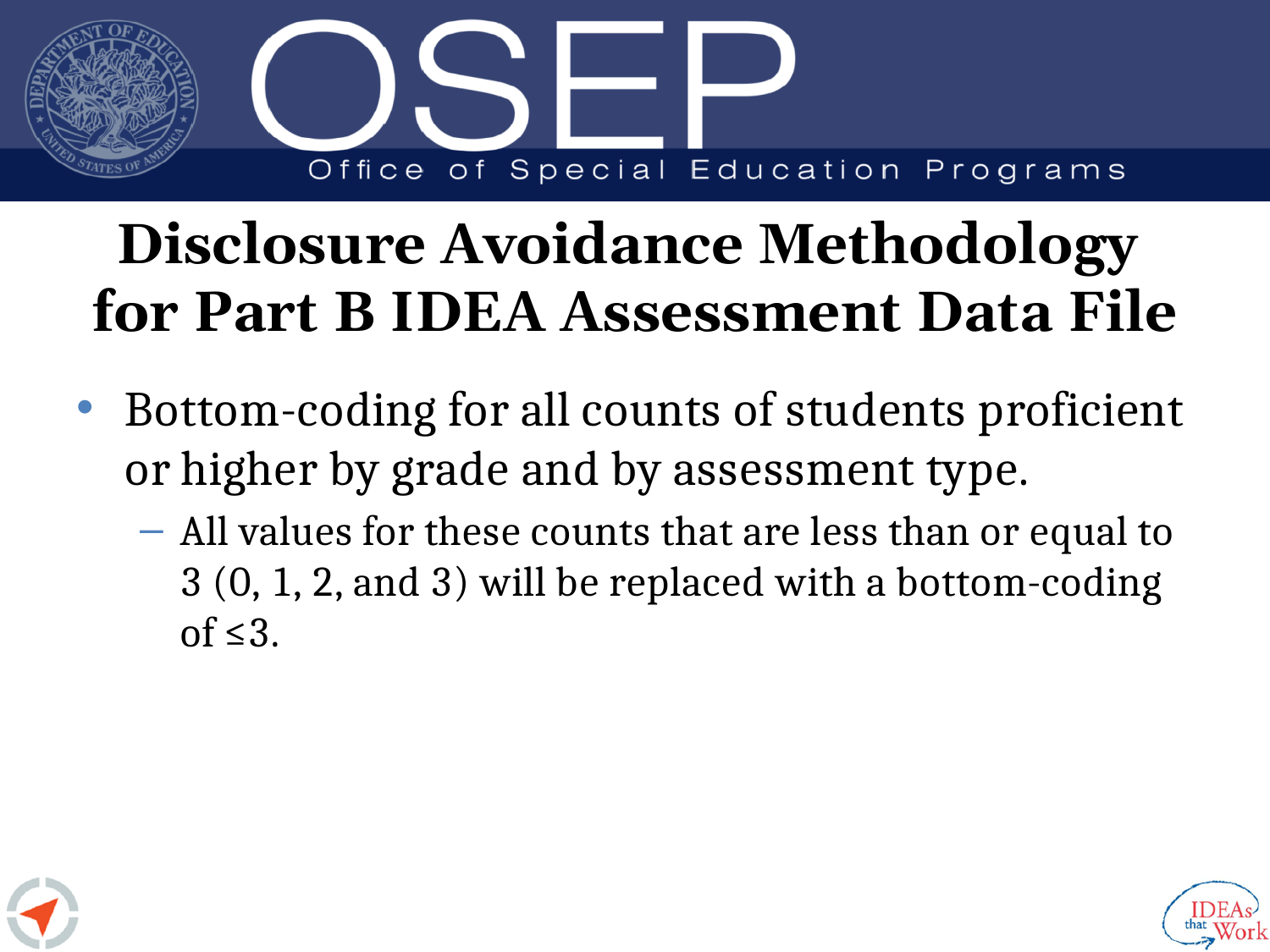

# Disclosure Avoidance Methodology for Part B IDEA Assessment Data File
Bottom-coding for all counts of students proficient or higher by grade and by assessment type.
All values for these counts that are less than or equal to 3 (0, 1, 2, and 3) will be replaced with a bottom-coding of ≤3.